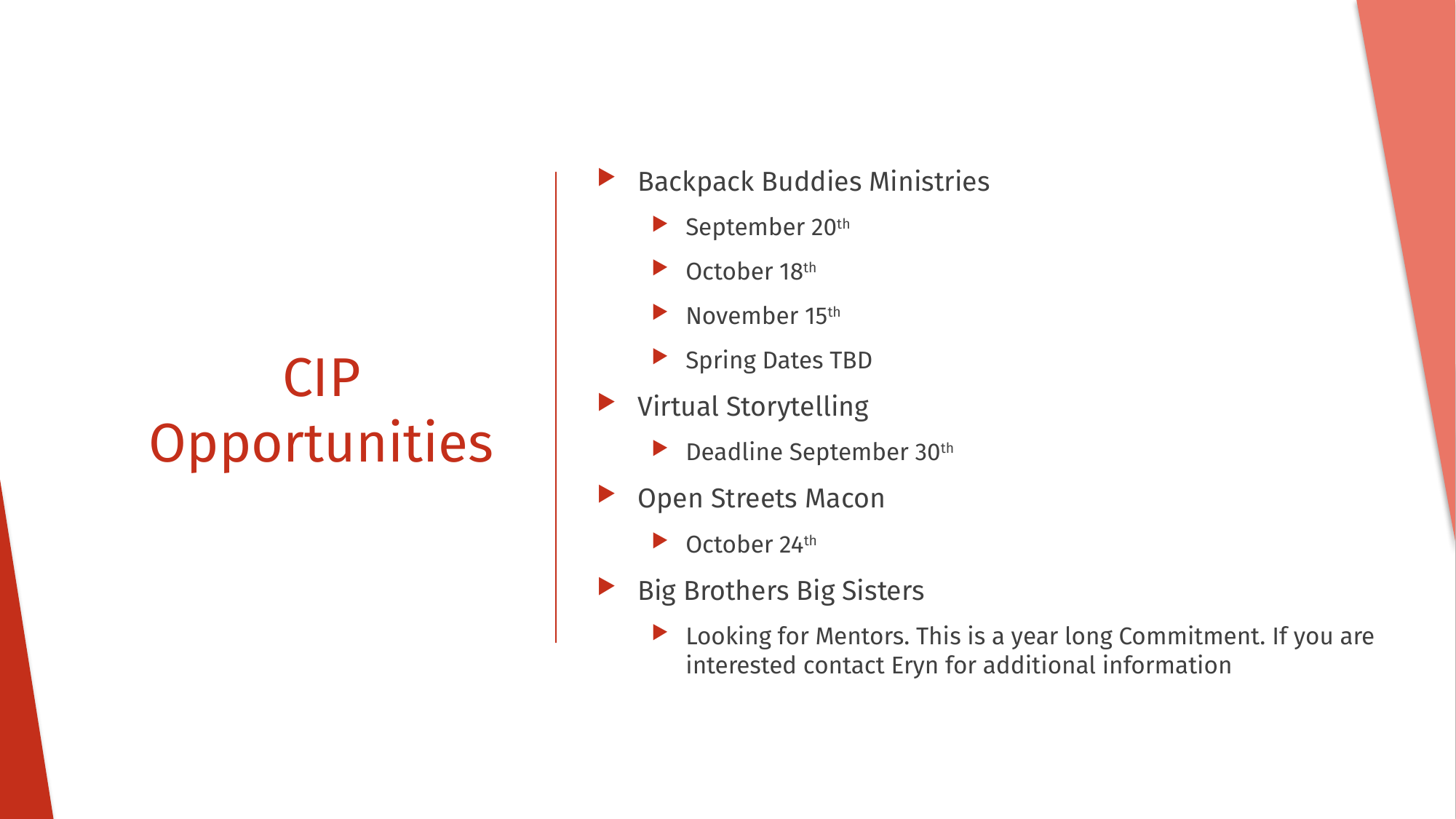

Backpack Buddies Ministries
September 20th
October 18th
November 15th
Spring Dates TBD
Virtual Storytelling
Deadline September 30th
Open Streets Macon
October 24th
Big Brothers Big Sisters
Looking for Mentors. This is a year long Commitment. If you are interested contact Eryn for additional information
# CIP Opportunities